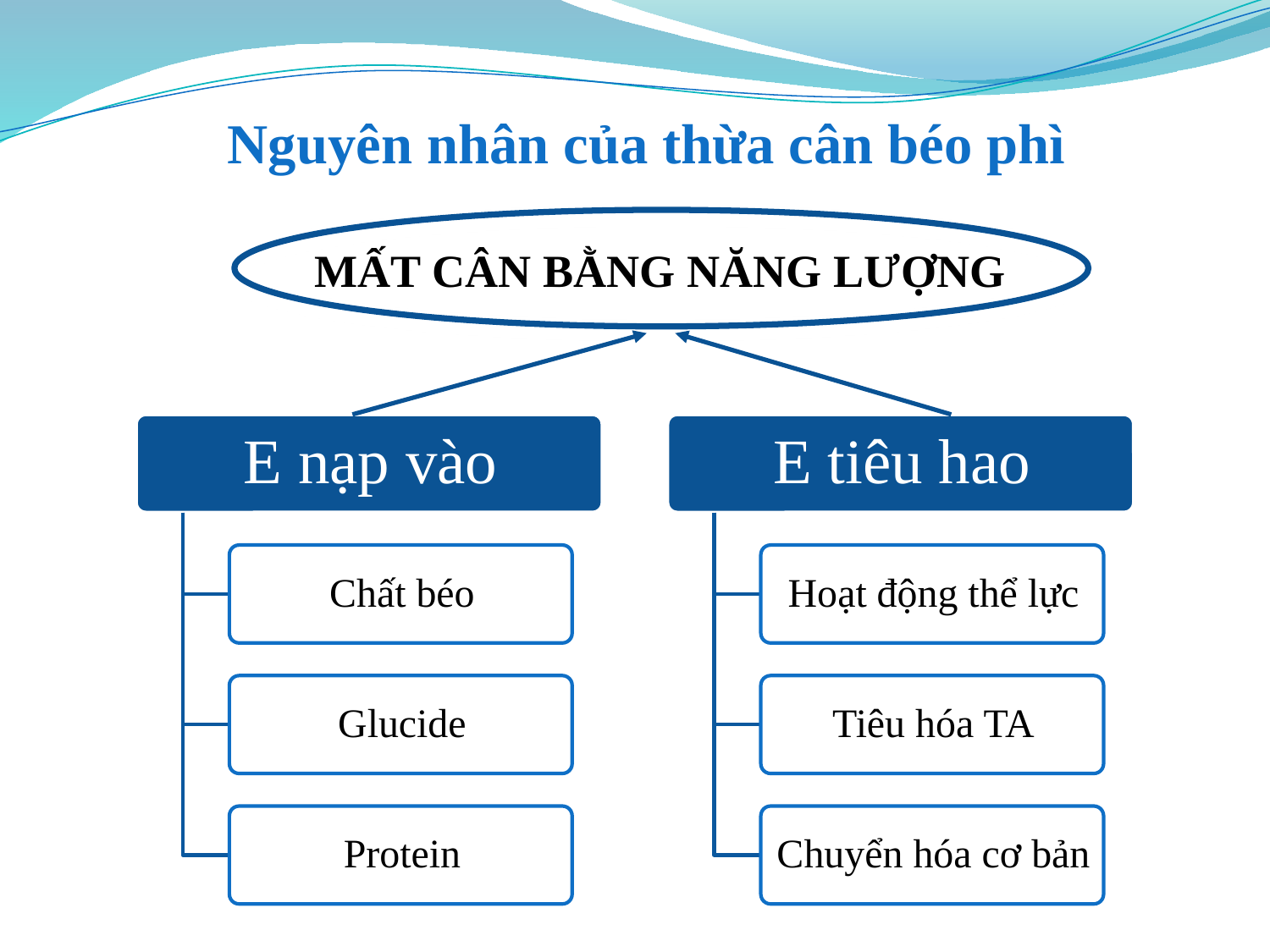

Nguyên nhân của thừa cân béo phì

MẤT CÂN BẰNG NĂNG LƯỢNG
E nạp vào
Chất béo
Glucide
Protein
E tiêu hao
Hoạt động thể lực
Tiêu hóa TA
Chuyển hóa cơ bản